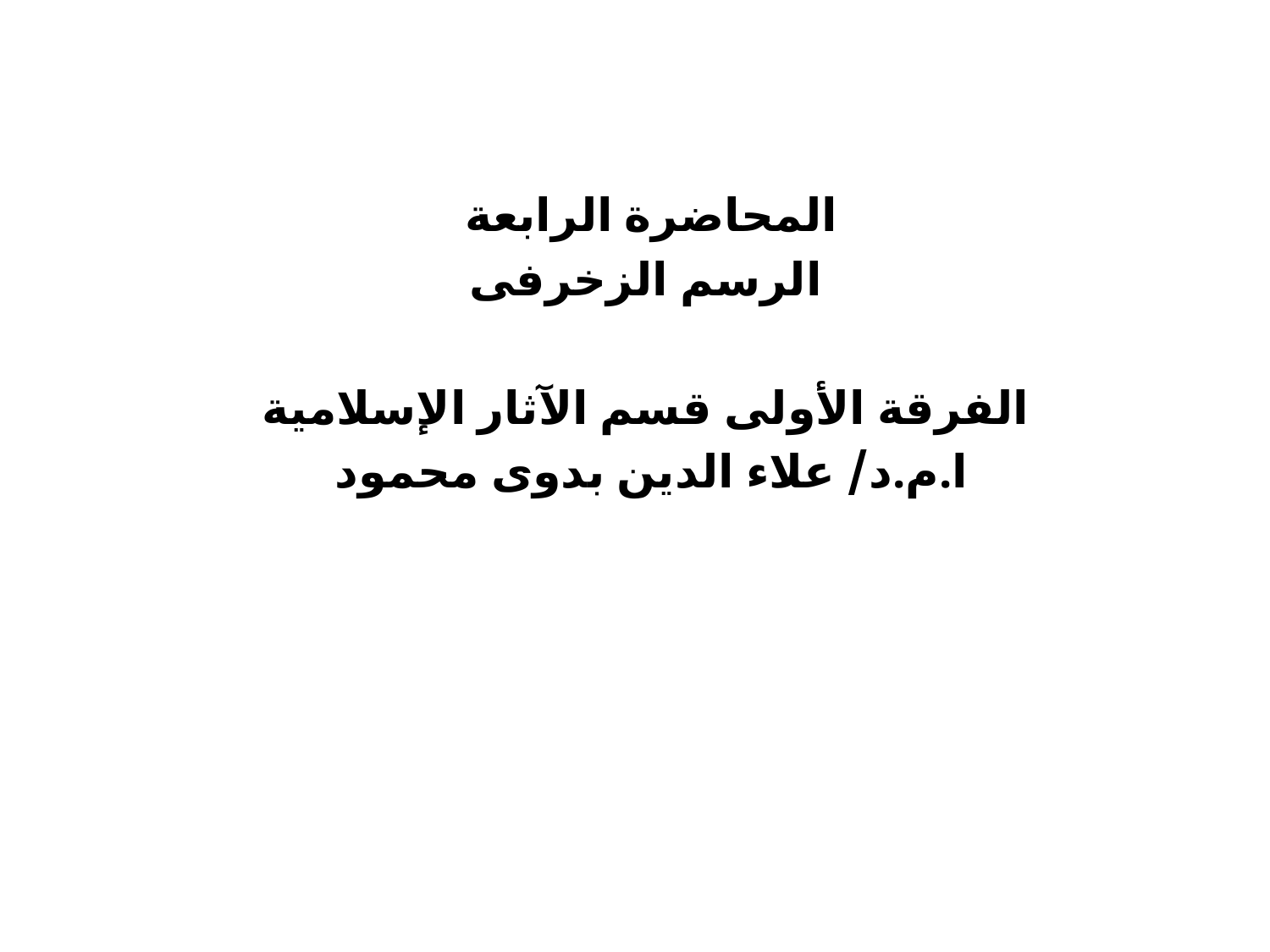

المحاضرة الرابعة
الرسم الزخرفى

الفرقة الأولى قسم الآثار الإسلامية
ا.م.د/ علاء الدين بدوى محمود